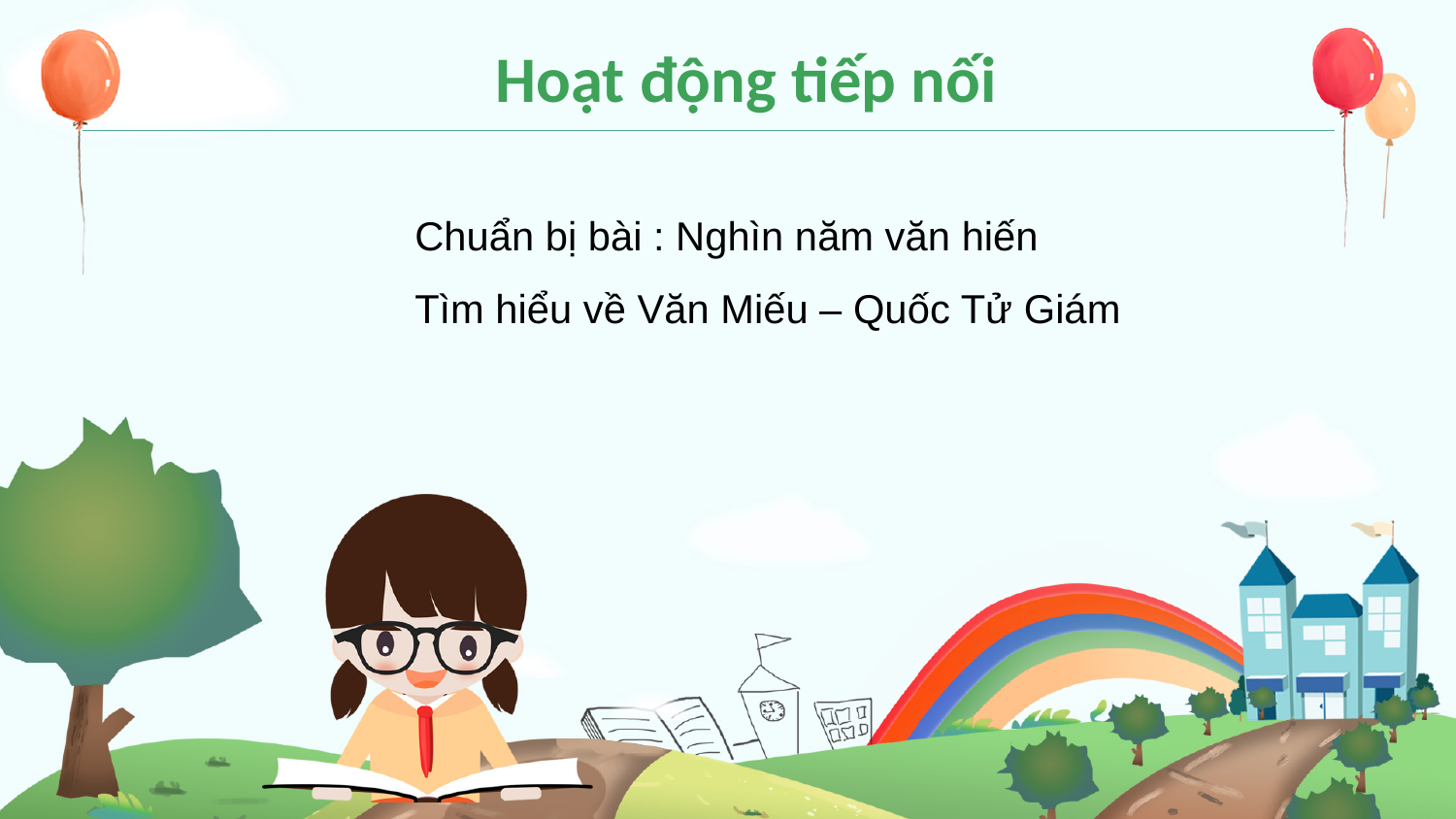

Hoạt động tiếp nối
Chuẩn bị bài : Nghìn năm văn hiến
Tìm hiểu về Văn Miếu – Quốc Tử Giám